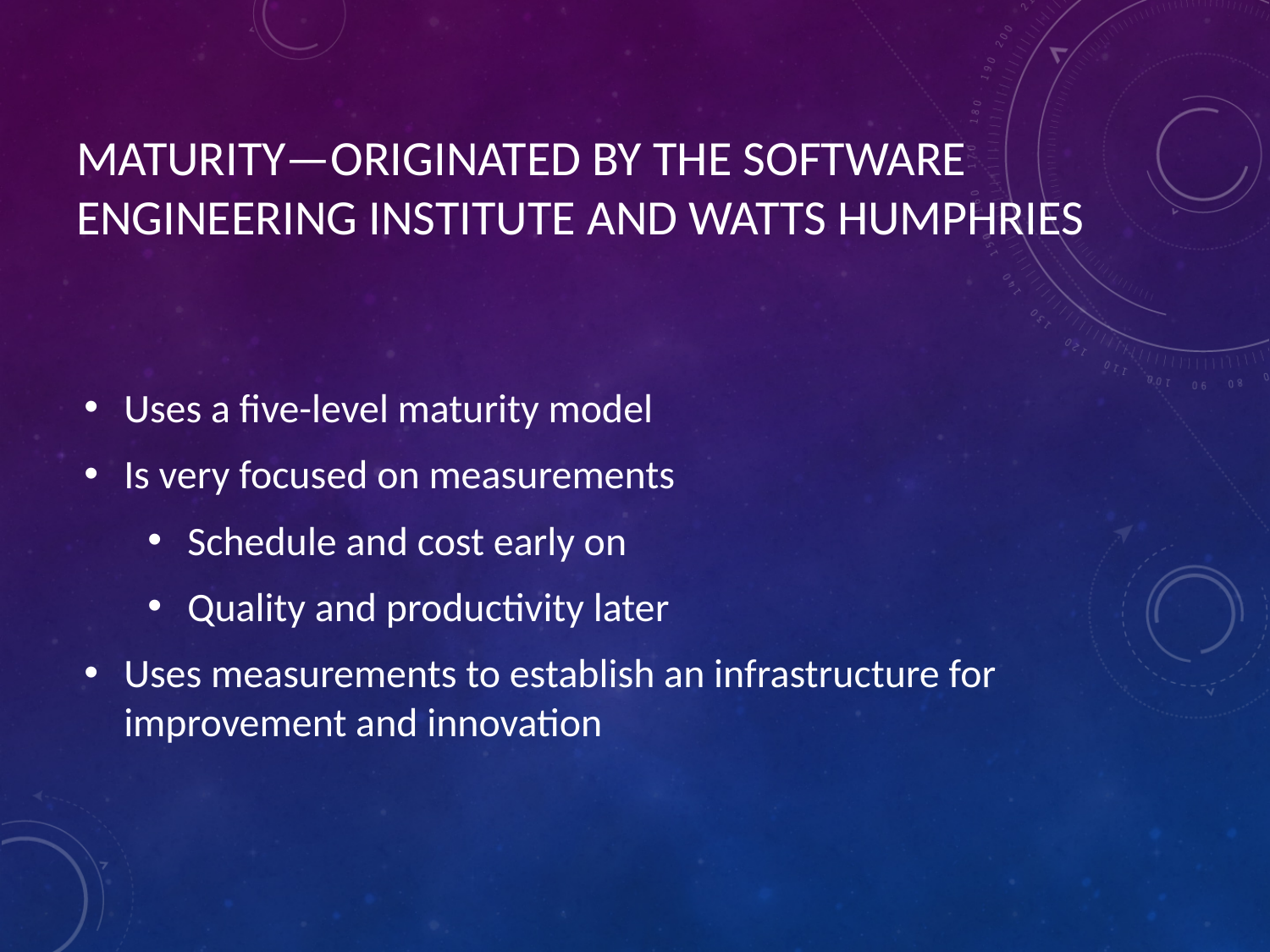

# Maturity—originated by the software engineering institute and Watts Humphries
Uses a five-level maturity model
Is very focused on measurements
Schedule and cost early on
Quality and productivity later
Uses measurements to establish an infrastructure for improvement and innovation